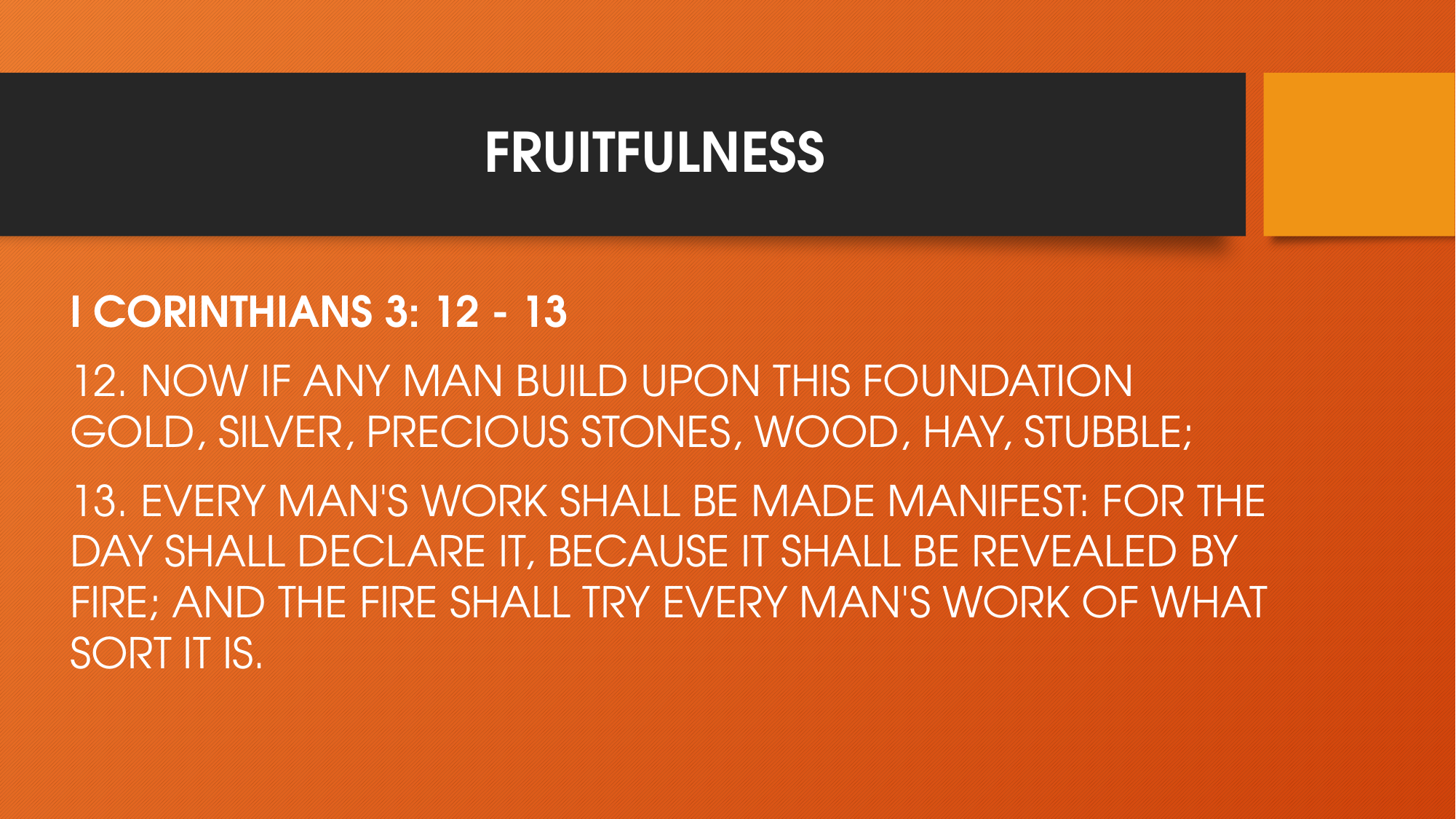

# FRUITFULNESS
I CORINTHIANS 3: 12 - 13

12. NOW IF ANY MAN BUILD UPON THIS FOUNDATION GOLD, SILVER, PRECIOUS STONES, WOOD, HAY, STUBBLE;

13. EVERY MAN'S WORK SHALL BE MADE MANIFEST: FOR THE DAY SHALL DECLARE IT, BECAUSE IT SHALL BE REVEALED BY FIRE; AND THE FIRE SHALL TRY EVERY MAN'S WORK OF WHAT SORT IT IS.